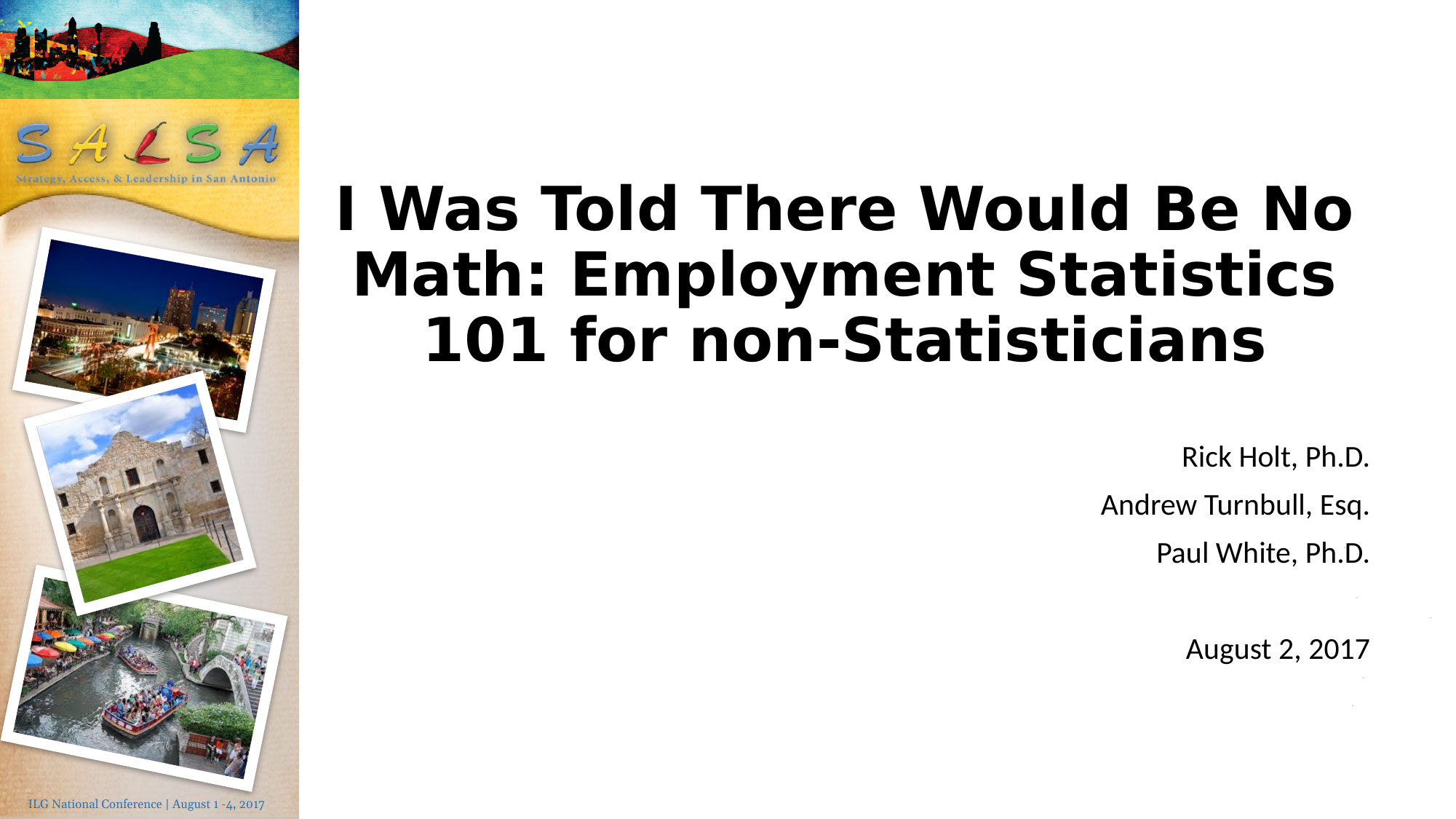

# I Was Told There Would Be No Math: Employment Statistics 101 for non-Statisticians
Rick Holt, Ph.D.
Andrew Turnbull, Esq.
Paul White, Ph.D.

August 2, 2017